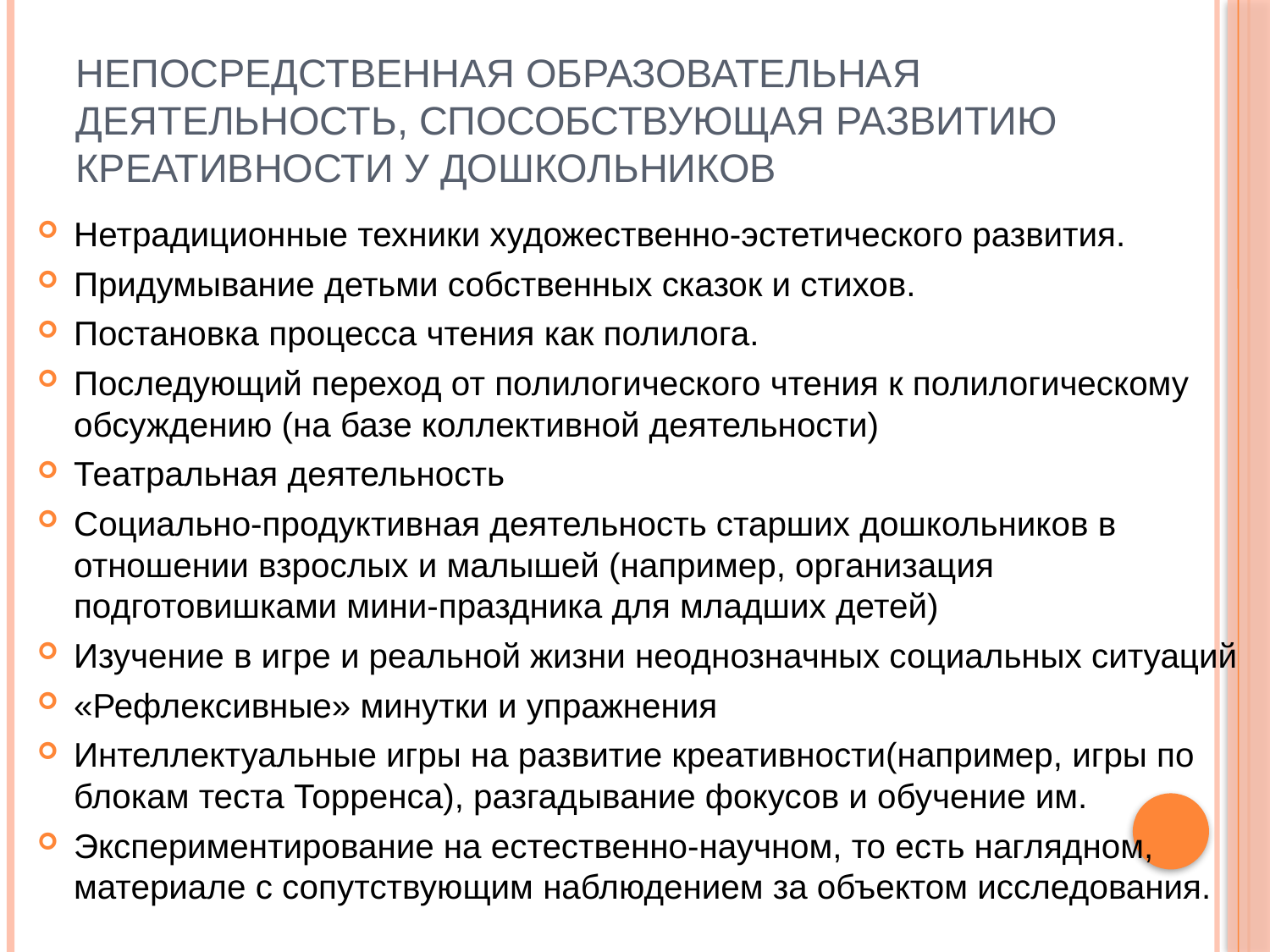

# Непосредственная образовательная деятельность, способствующая развитию креативности у дошкольников
Нетрадиционные техники художественно-эстетического развития.
Придумывание детьми собственных сказок и стихов.
Постановка процесса чтения как полилога.
Последующий переход от полилогического чтения к полилогическому обсуждению (на базе коллективной деятельности)
Театральная деятельность
Социально-продуктивная деятельность старших дошкольников в отношении взрослых и малышей (например, организация подготовишками мини-праздника для младших детей)
Изучение в игре и реальной жизни неоднозначных социальных ситуаций
«Рефлексивные» минутки и упражнения
Интеллектуальные игры на развитие креативности(например, игры по блокам теста Торренса), разгадывание фокусов и обучение им.
Экспериментирование на естественно-научном, то есть наглядном, материале с сопутствующим наблюдением за объектом исследования.